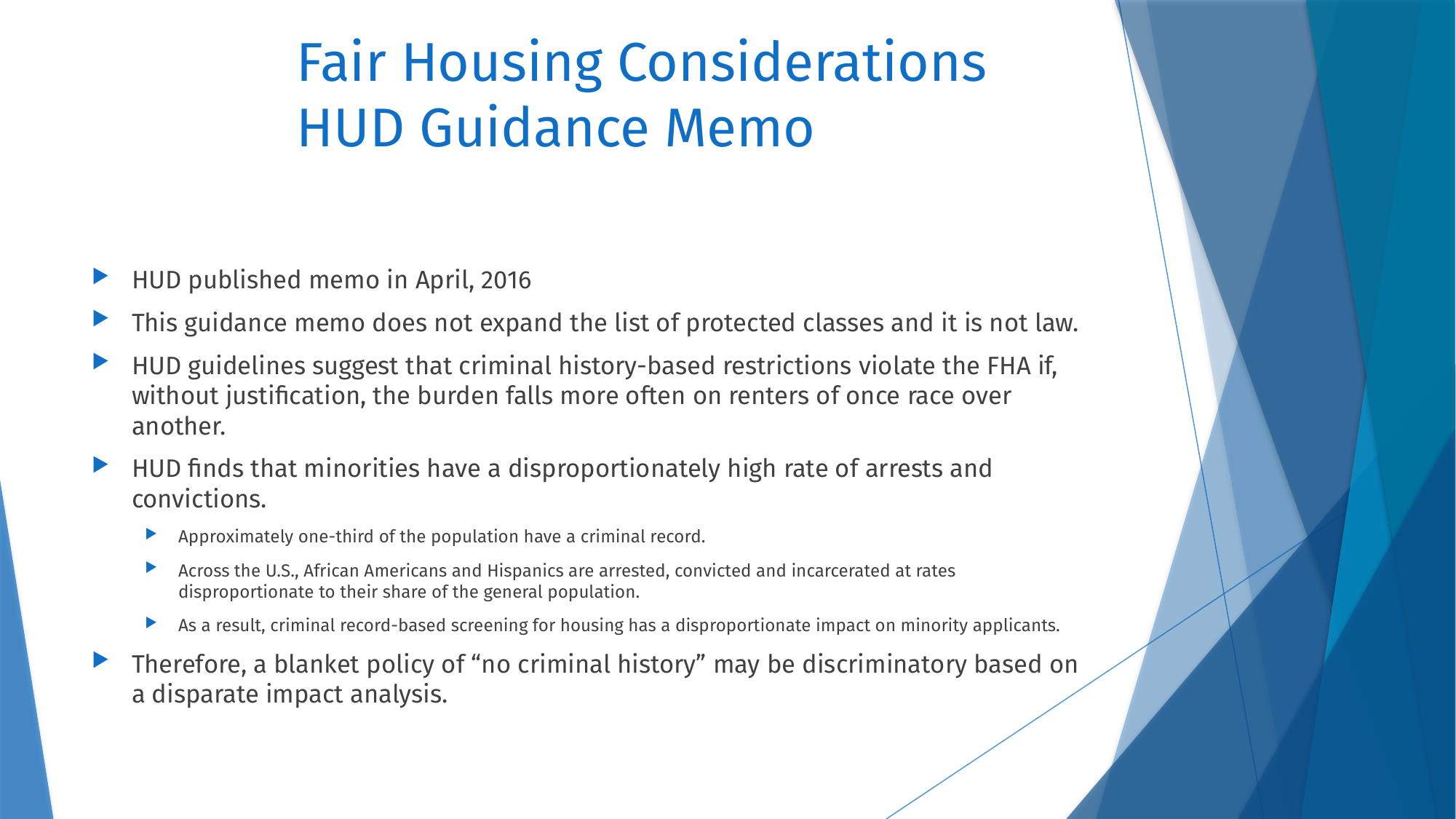

# Fair Housing Considerations HUD Guidance Memo
HUD published memo in April, 2016
This guidance memo does not expand the list of protected classes and it is not law.
HUD guidelines suggest that criminal history-based restrictions violate the FHA if, without justification, the burden falls more often on renters of once race over another.
HUD finds that minorities have a disproportionately high rate of arrests and convictions.
Approximately one-third of the population have a criminal record.
Across the U.S., African Americans and Hispanics are arrested, convicted and incarcerated at rates disproportionate to their share of the general population.
As a result, criminal record-based screening for housing has a disproportionate impact on minority applicants.
Therefore, a blanket policy of “no criminal history” may be discriminatory based on a disparate impact analysis.